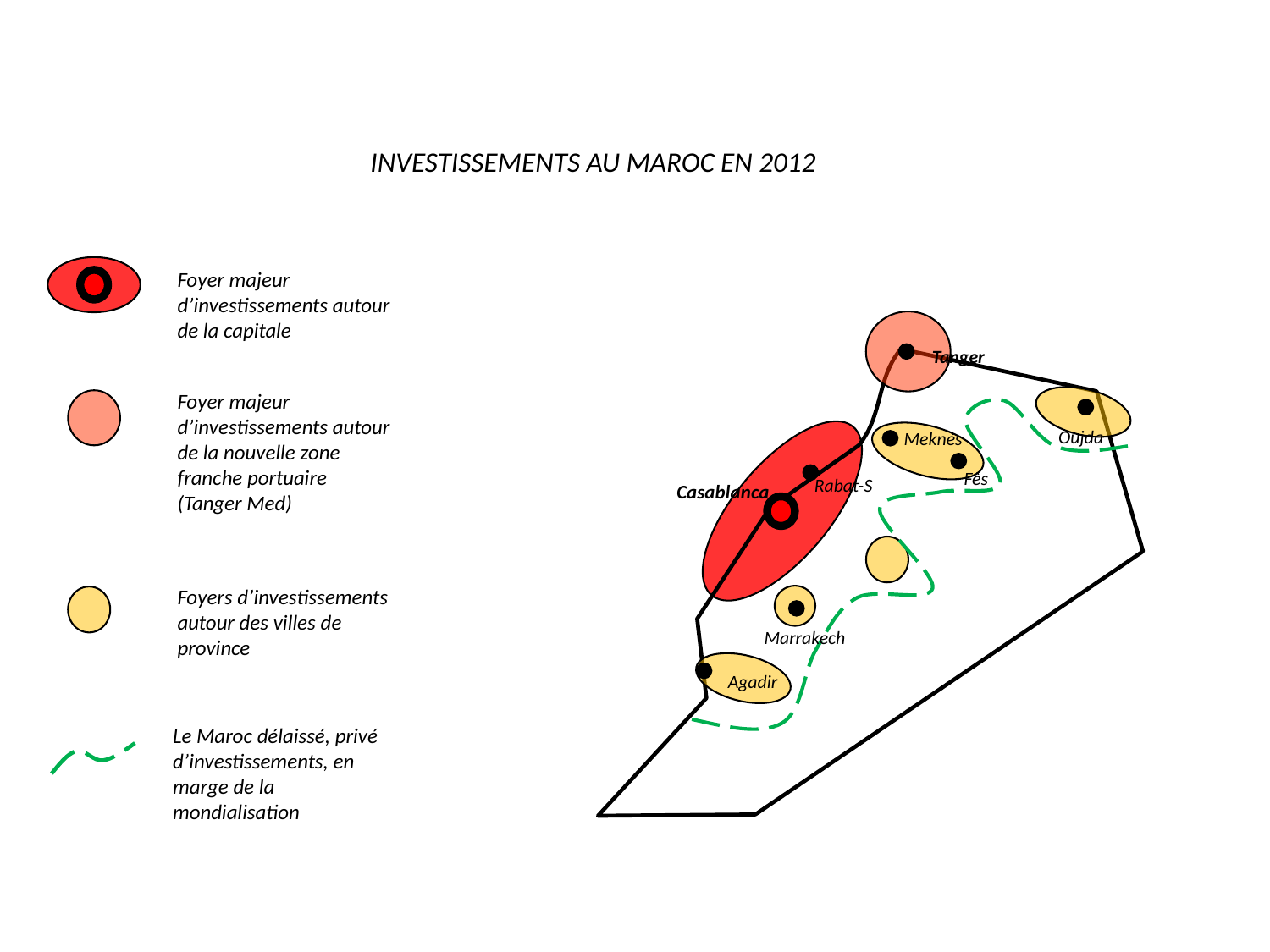

INVESTISSEMENTS AU MAROC EN 2012

Foyer majeur d’investissements autour de la capitale

Tanger

Foyer majeur d’investissements autour de la nouvelle zone franche portuaire (Tanger Med)

Oujda
Meknès

Fès

Rabat-S
Casablanca

Foyers d’investissements autour des villes de province

Marrakech

Agadir
Le Maroc délaissé, privé d’investissements, en marge de la mondialisation